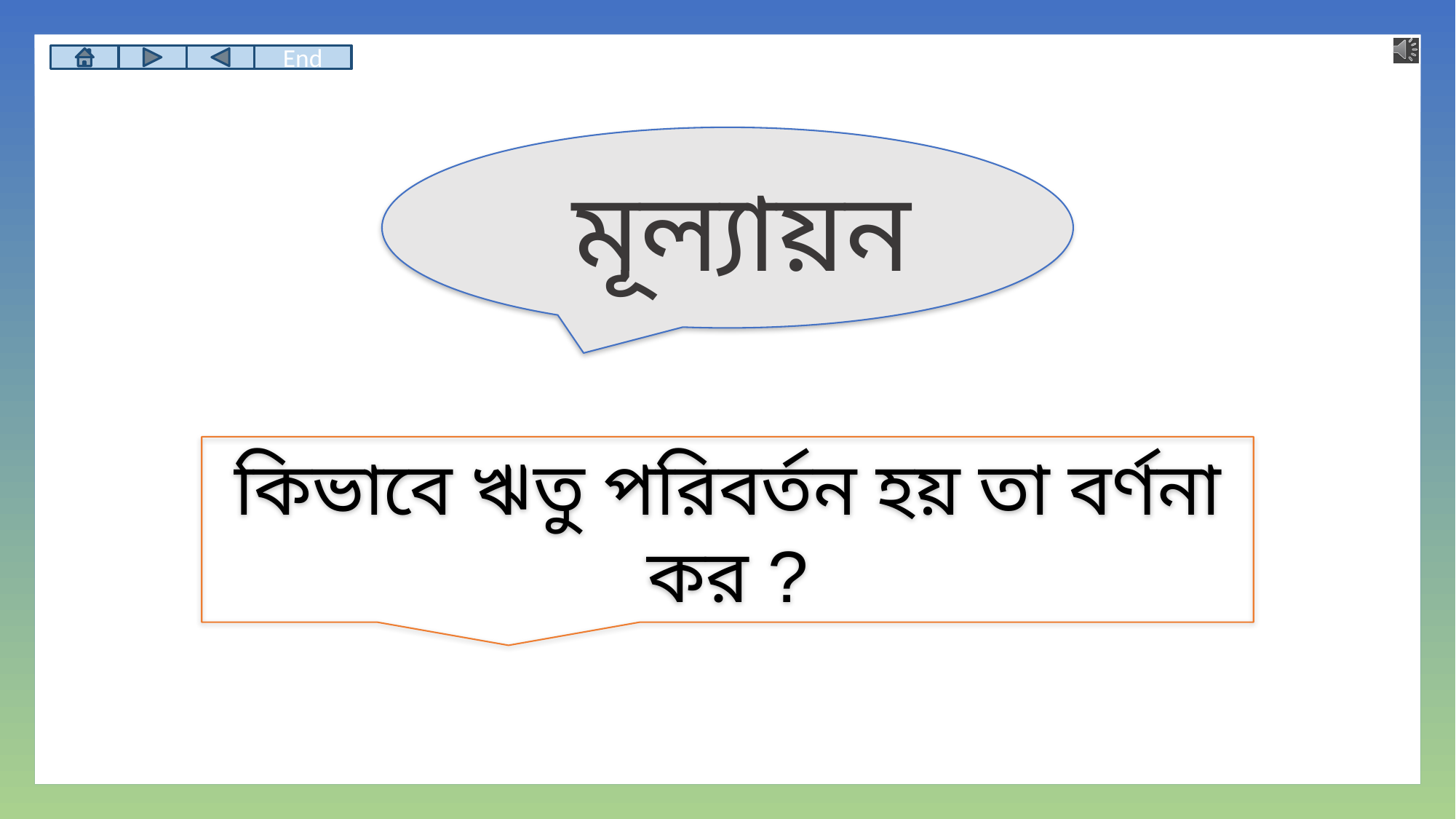

End

 মূল্যায়ন
কিভাবে ঋতু পরিবর্তন হয় তা বর্ণনা কর ?